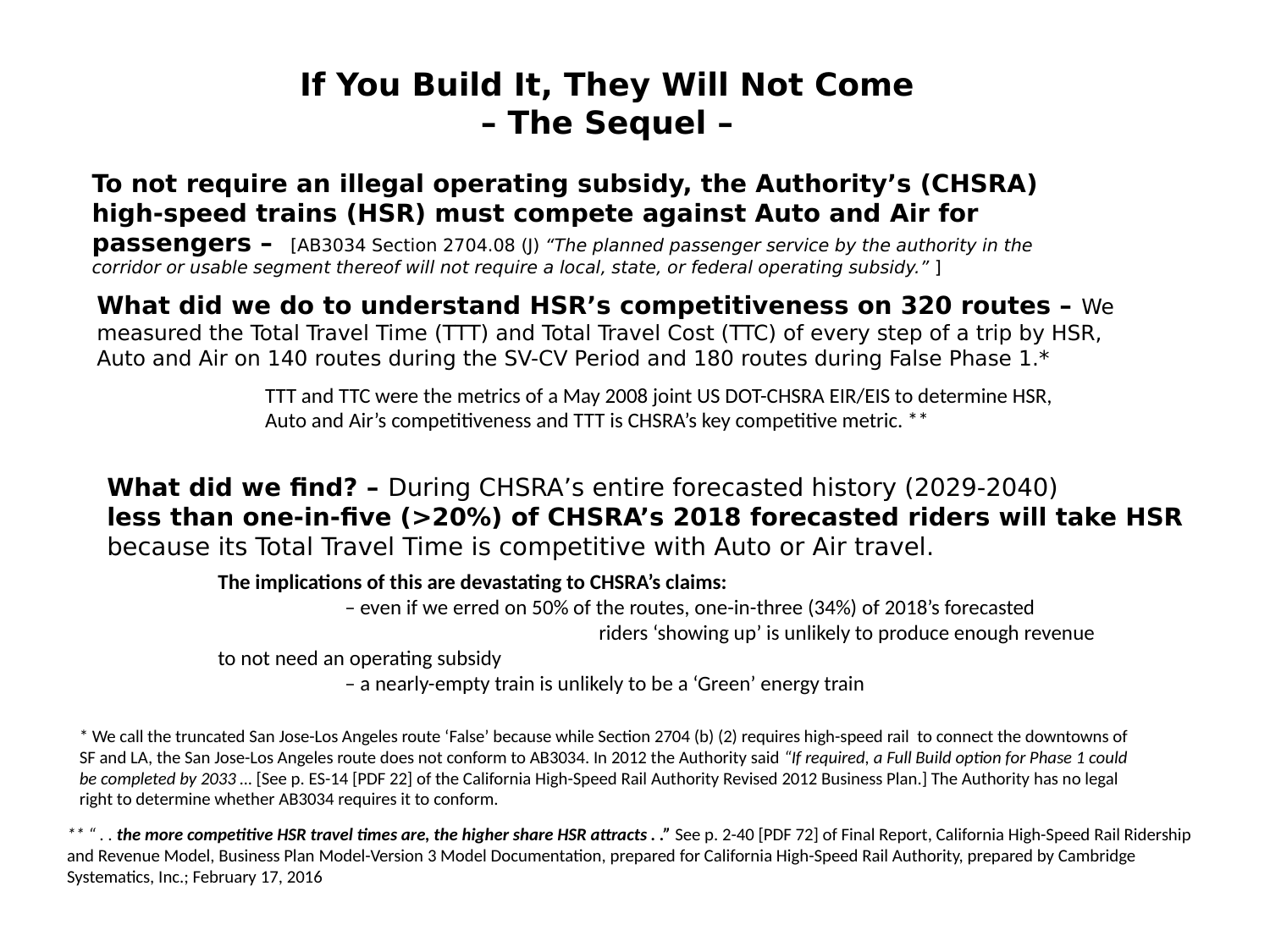

If You Build It, They Will Not Come
– The Sequel –
To not require an illegal operating subsidy, the Authority’s (CHSRA) high-speed trains (HSR) must compete against Auto and Air for passengers –  [AB3034 Section 2704.08 (J) “The planned passenger service by the authority in the corridor or usable segment thereof will not require a local, state, or federal operating subsidy.” ]
What did we do to understand HSR’s competitiveness on 320 routes – We measured the Total Travel Time (TTT) and Total Travel Cost (TTC) of every step of a trip by HSR, Auto and Air on 140 routes during the SV-CV Period and 180 routes during False Phase 1.*
TTT and TTC were the metrics of a May 2008 joint US DOT-CHSRA EIR/EIS to determine HSR, Auto and Air’s competitiveness and TTT is CHSRA’s key competitive metric. **
What did we find? – During CHSRA’s entire forecasted history (2029-2040)
less than one-in-five (>20%) of CHSRA’s 2018 forecasted riders will take HSR
because its Total Travel Time is competitive with Auto or Air travel.
The implications of this are devastating to CHSRA’s claims:
	– even if we erred on 50% of the routes, one-in-three (34%) of 2018’s forecasted 			riders ‘showing up’ is unlikely to produce enough revenue to not need an operating subsidy
	– a nearly-empty train is unlikely to be a ‘Green’ energy train
* We call the truncated San Jose-Los Angeles route ‘False’ because while Section 2704 (b) (2) requires high-speed rail  to connect the downtowns of  SF and LA, the San Jose-Los Angeles route does not conform to AB3034. In 2012 the Authority said “If required, a Full Build option for Phase 1 could be completed by 2033 … [See p. ES-14 [PDF 22] of the California High-Speed Rail Authority Revised 2012 Business Plan.] The Authority has no legal right to determine whether AB3034 requires it to conform.
** “ . . the more competitive HSR travel times are, the higher share HSR attracts . .” See p. 2-40 [PDF 72] of Final Report, California High-Speed Rail Ridership and Revenue Model, Business Plan Model-Version 3 Model Documentation, prepared for California High-Speed Rail Authority, prepared by Cambridge Systematics, Inc.; February 17, 2016